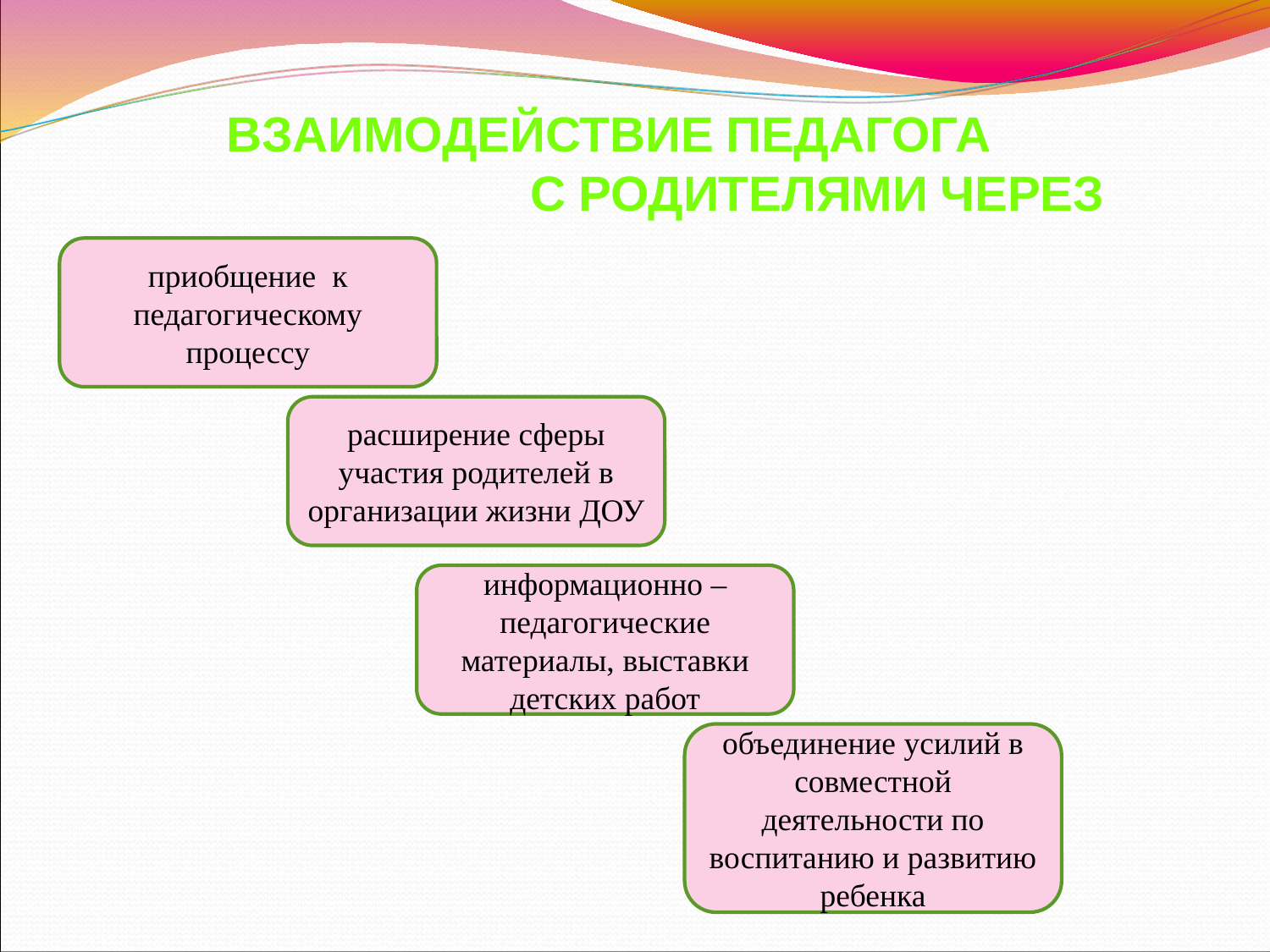

Взаимодействие педагога
                                 с родителями через
приобщение  к педагогическому процессу
расширение сферы участия родителей в организации жизни ДОУ
информационно – педагогические материалы, выставки детских работ
объединение усилий в совместной деятельности по воспитанию и развитию ребенка